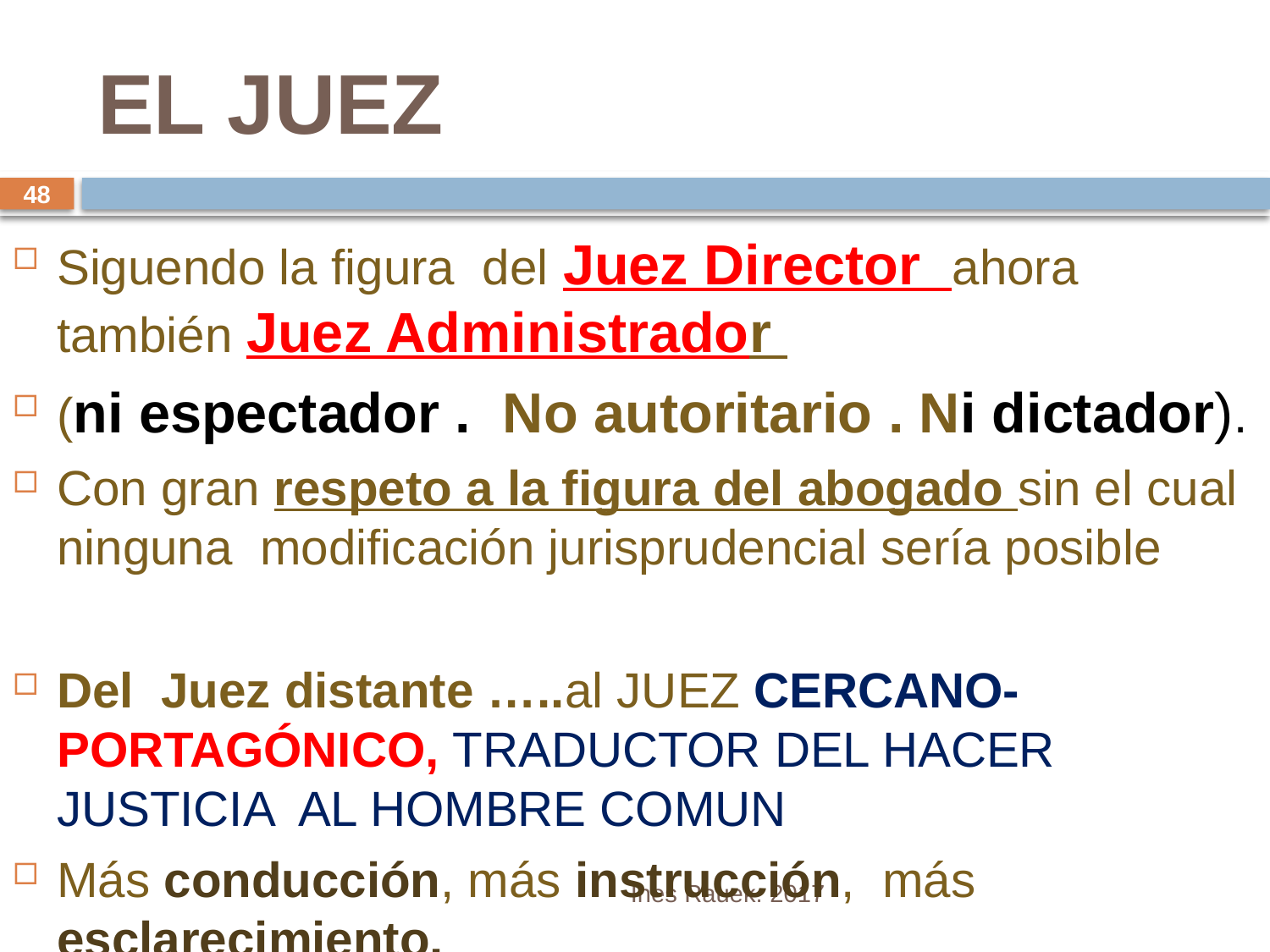

# EL JUEZ
48
Siguendo la figura  del Juez Director  ahora también Juez Administrador
(ni espectador .  No autoritario . Ni dictador).
Con gran respeto a la figura del abogado sin el cual ninguna  modificación jurisprudencial sería posible

Del  Juez distante …..al JUEZ CERCANO-PORTAGÓNICO, TRADUCTOR DEL HACER JUSTICIA  AL HOMBRE COMUN
Más conducción, más instrucción,  más esclarecimiento.

Ines Rauek. 2017